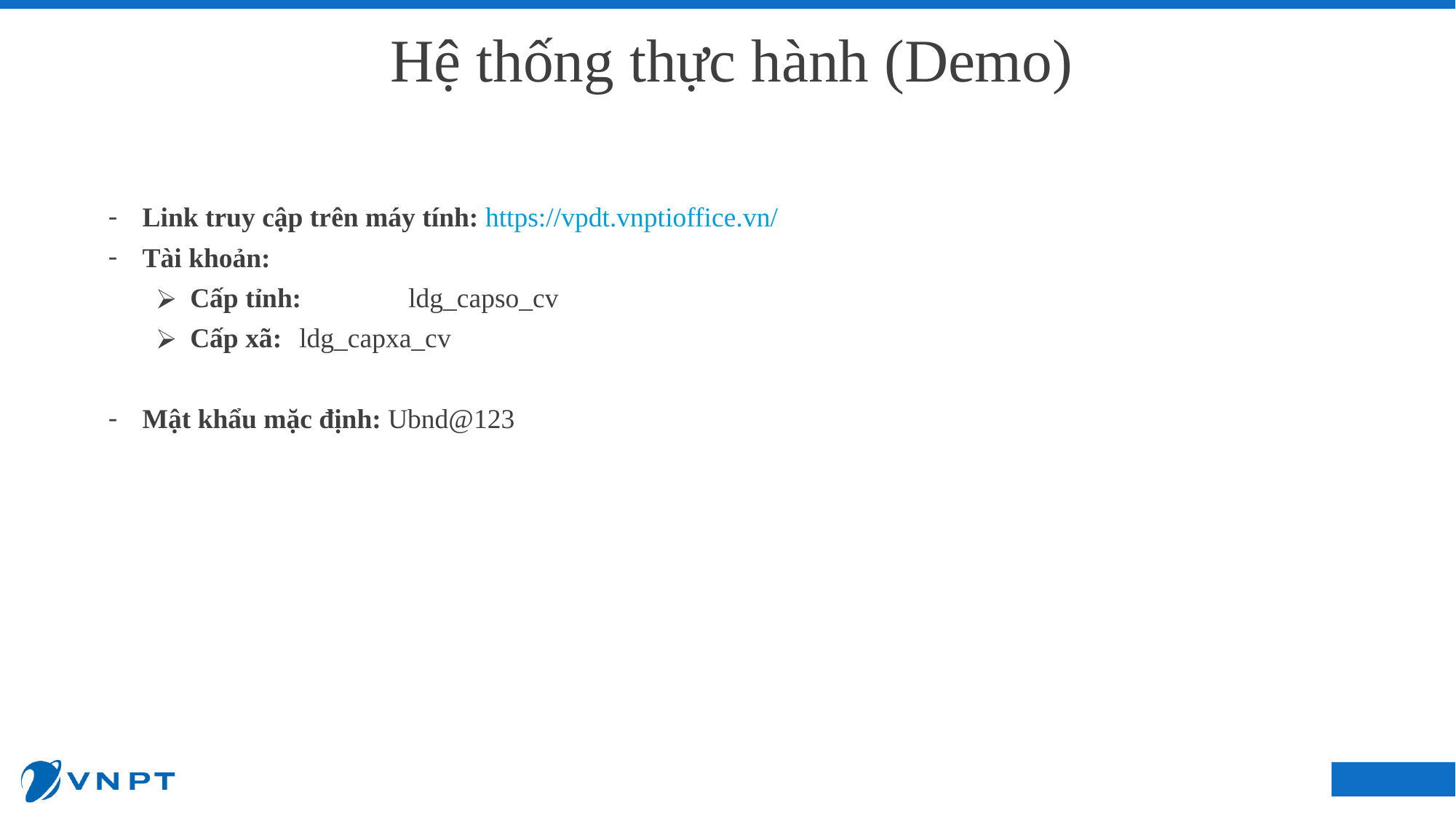

Hệ thống thực hành (Demo)

Link truy cập trên máy tính: https://vpdt.vnptioffice.vn/
Tài khoản:
Cấp tỉnh:	ldg_capso_cv
Cấp xã: 	ldg_capxa_cv

Mật khẩu mặc định: Ubnd@123